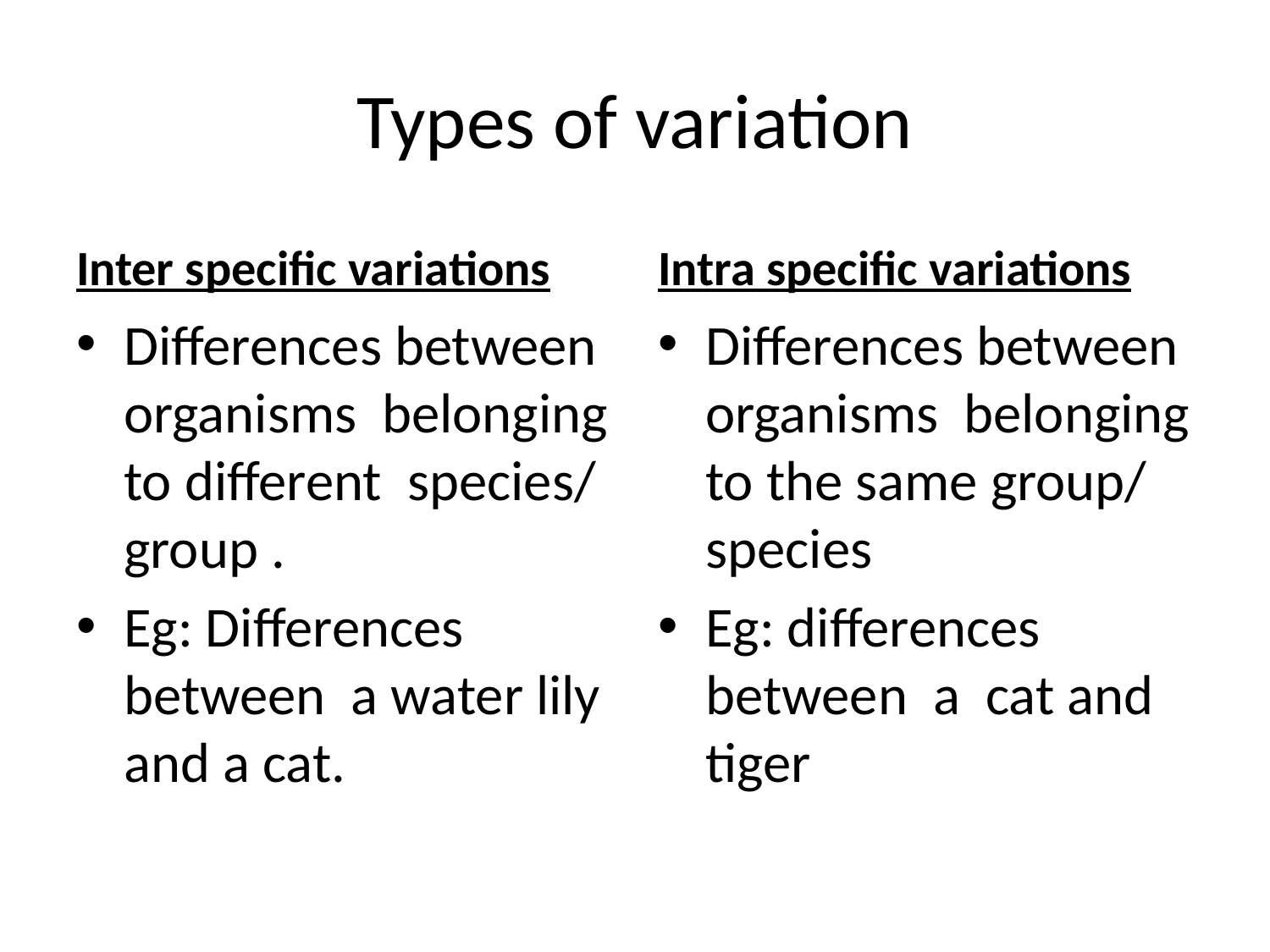

# Types of variation
Inter specific variations
Intra specific variations
Differences between organisms  belonging to different  species/ group .
Eg: Differences between  a water lily and a cat.
Differences between organisms  belonging to the same group/ species
Eg: differences between  a  cat and tiger